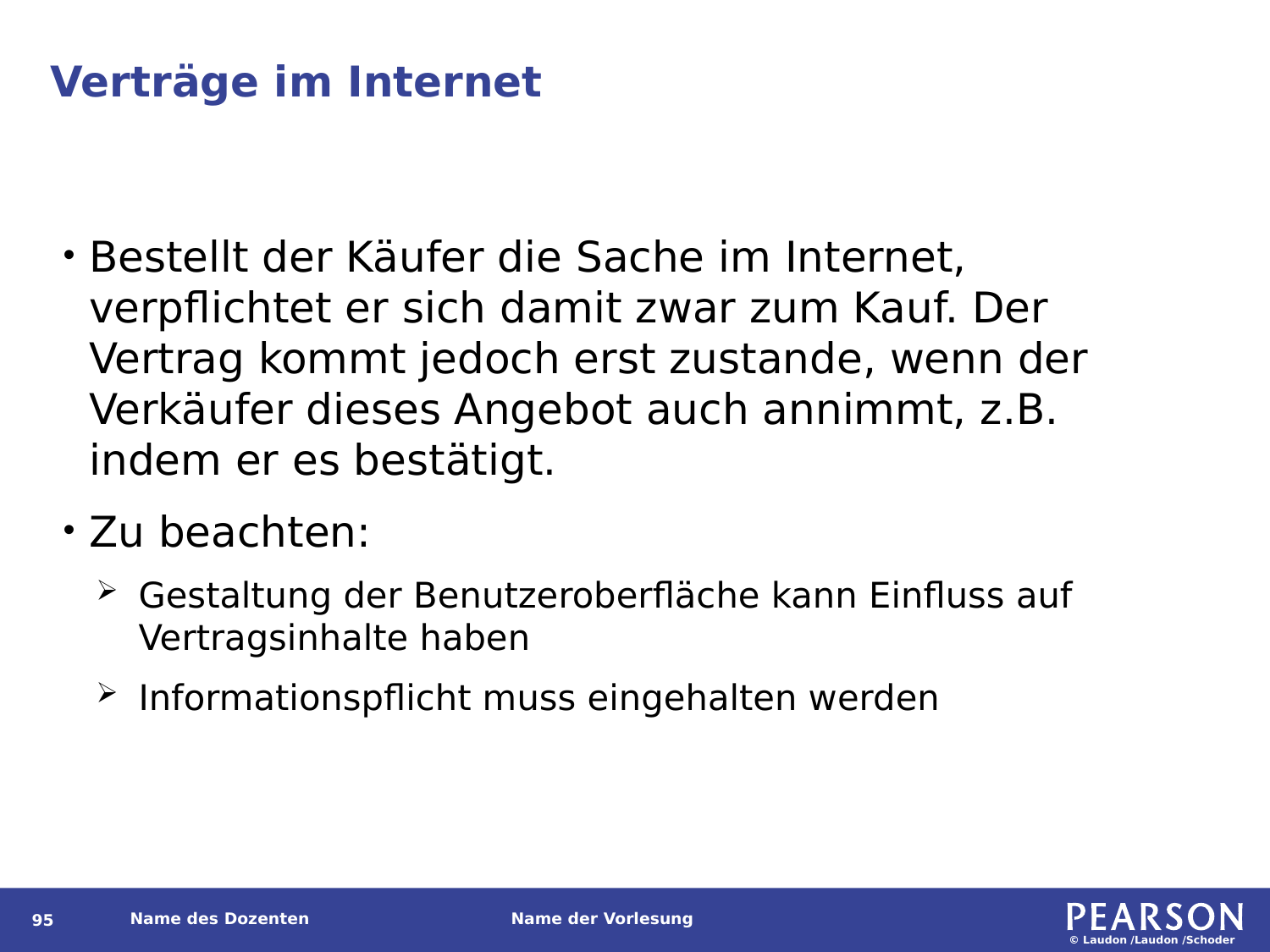

# Verträge im Internet

Bestellt der Käufer die Sache im Internet, verpflichtet er sich damit zwar zum Kauf. Der Vertrag kommt jedoch erst zustande, wenn der Verkäufer dieses Angebot auch annimmt, z.B. indem er es bestätigt.
Zu beachten:
Gestaltung der Benutzeroberfläche kann Einfluss auf Vertragsinhalte haben
Informationspflicht muss eingehalten werden
95